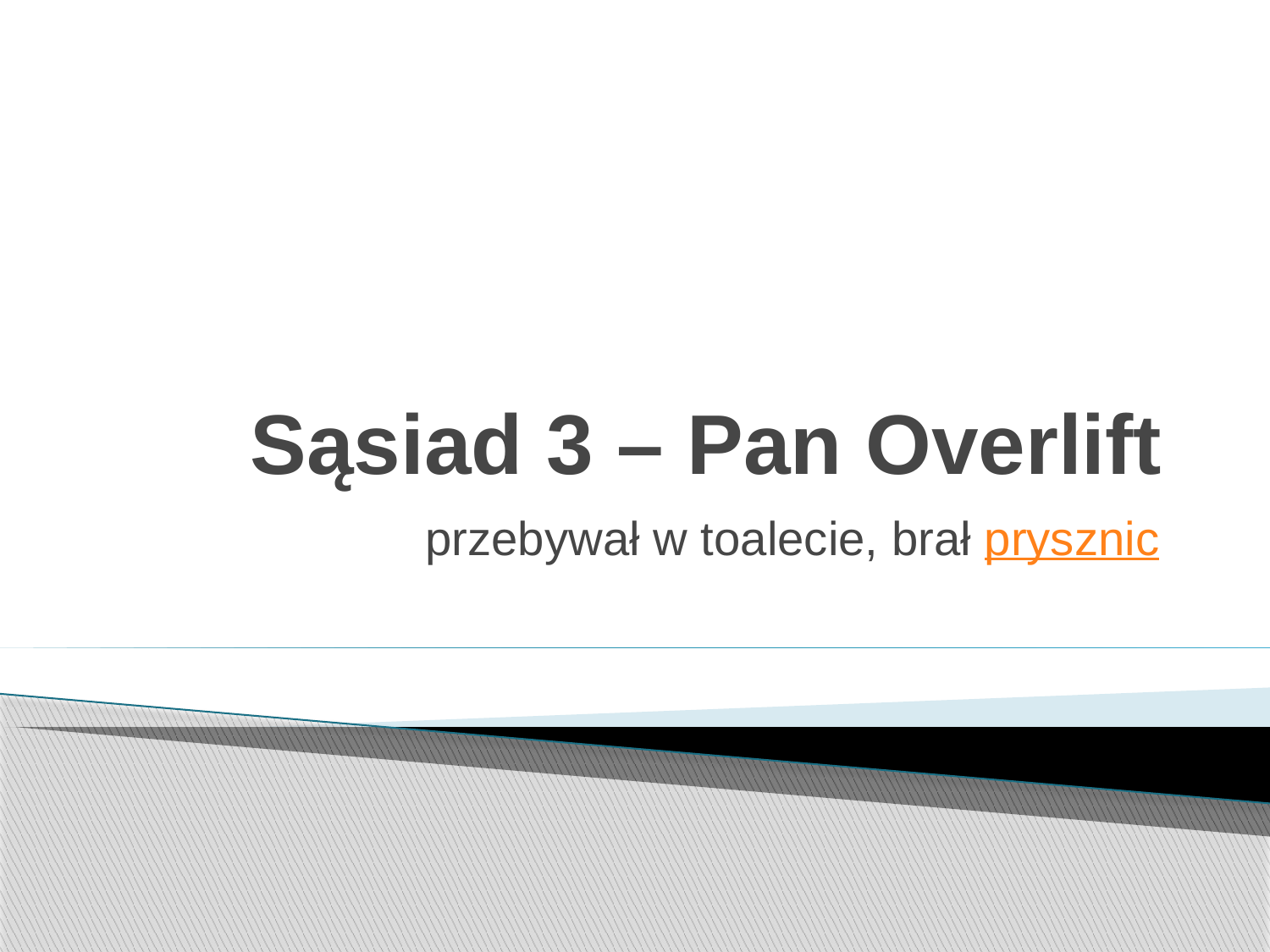

# Sąsiad 3 – Pan Overlift
przebywał w toalecie, brał prysznic